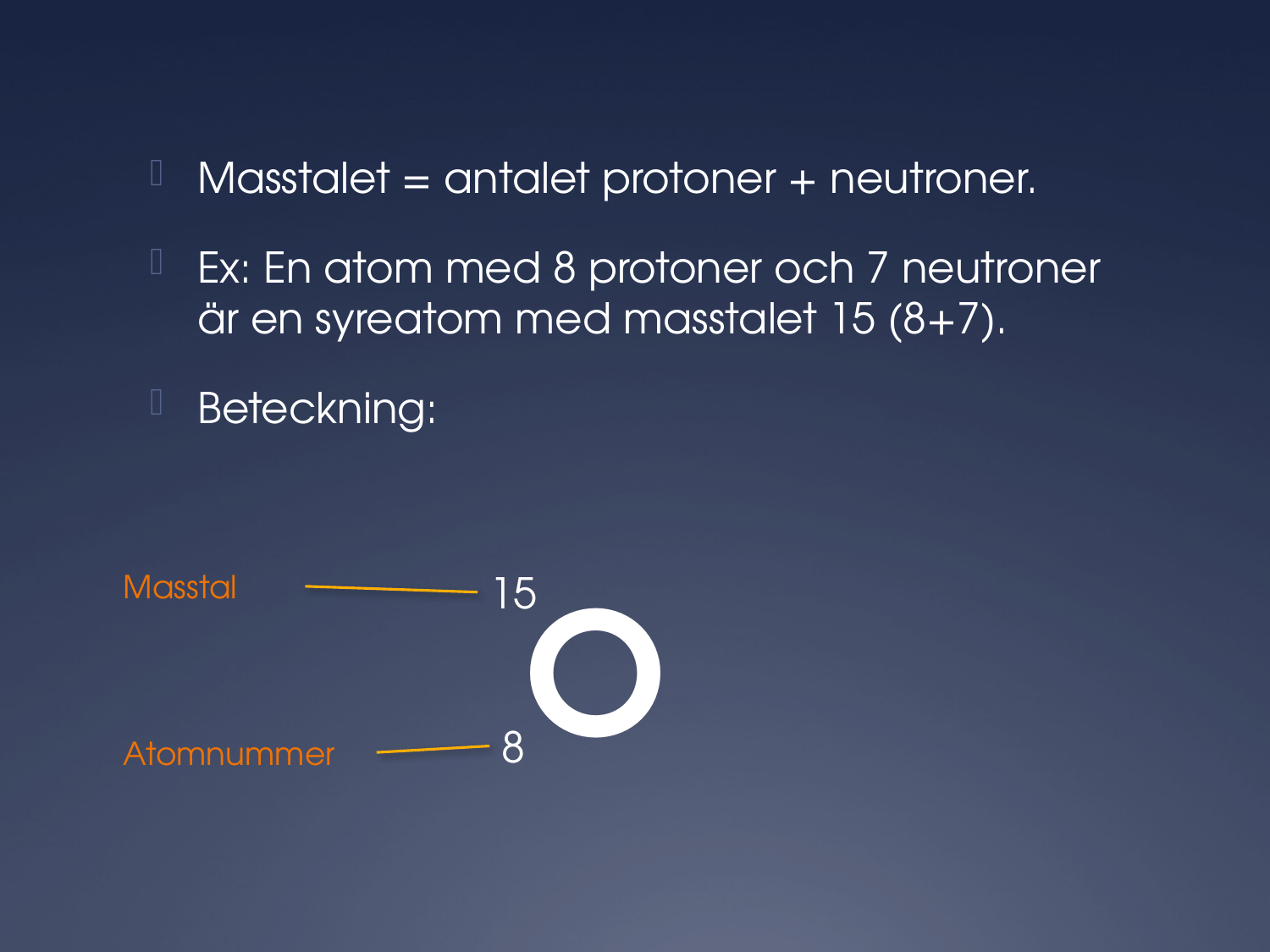

Masstalet = antalet protoner + neutroner.
Ex: En atom med 8 protoner och 7 neutroner är en syreatom med masstalet 15 (8+7).
Beteckning:
Masstal
O
15
8
Atomnummer